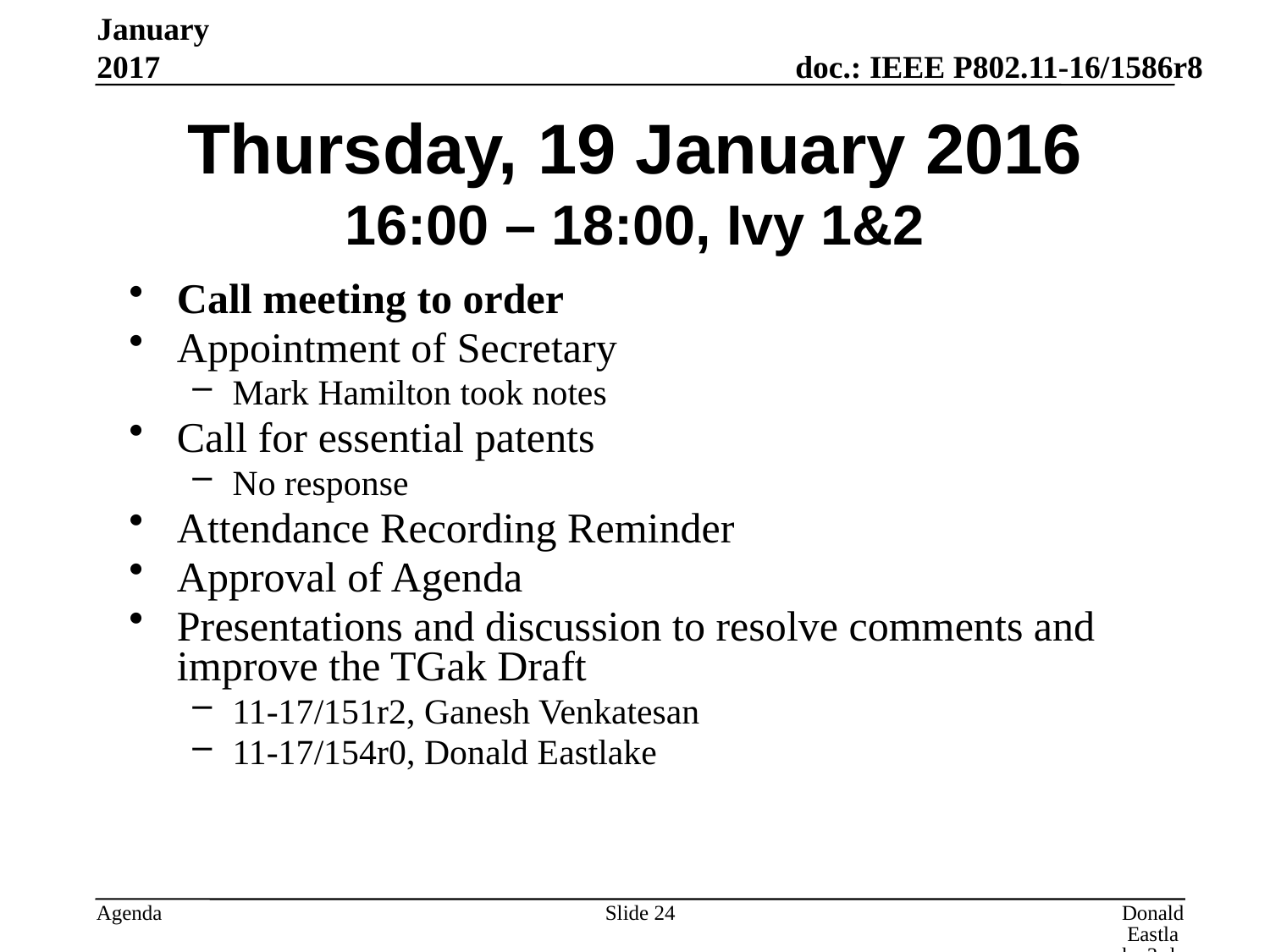

January 2017
# Thursday, 19 January 2016 16:00 – 18:00, Ivy 1&2
Call meeting to order
Appointment of Secretary
Mark Hamilton took notes
Call for essential patents
No response
Attendance Recording Reminder
Approval of Agenda
Presentations and discussion to resolve comments and improve the TGak Draft
11-17/151r2, Ganesh Venkatesan
11-17/154r0, Donald Eastlake

Slide 24
Donald Eastlake 3rd, Huawei Technologies